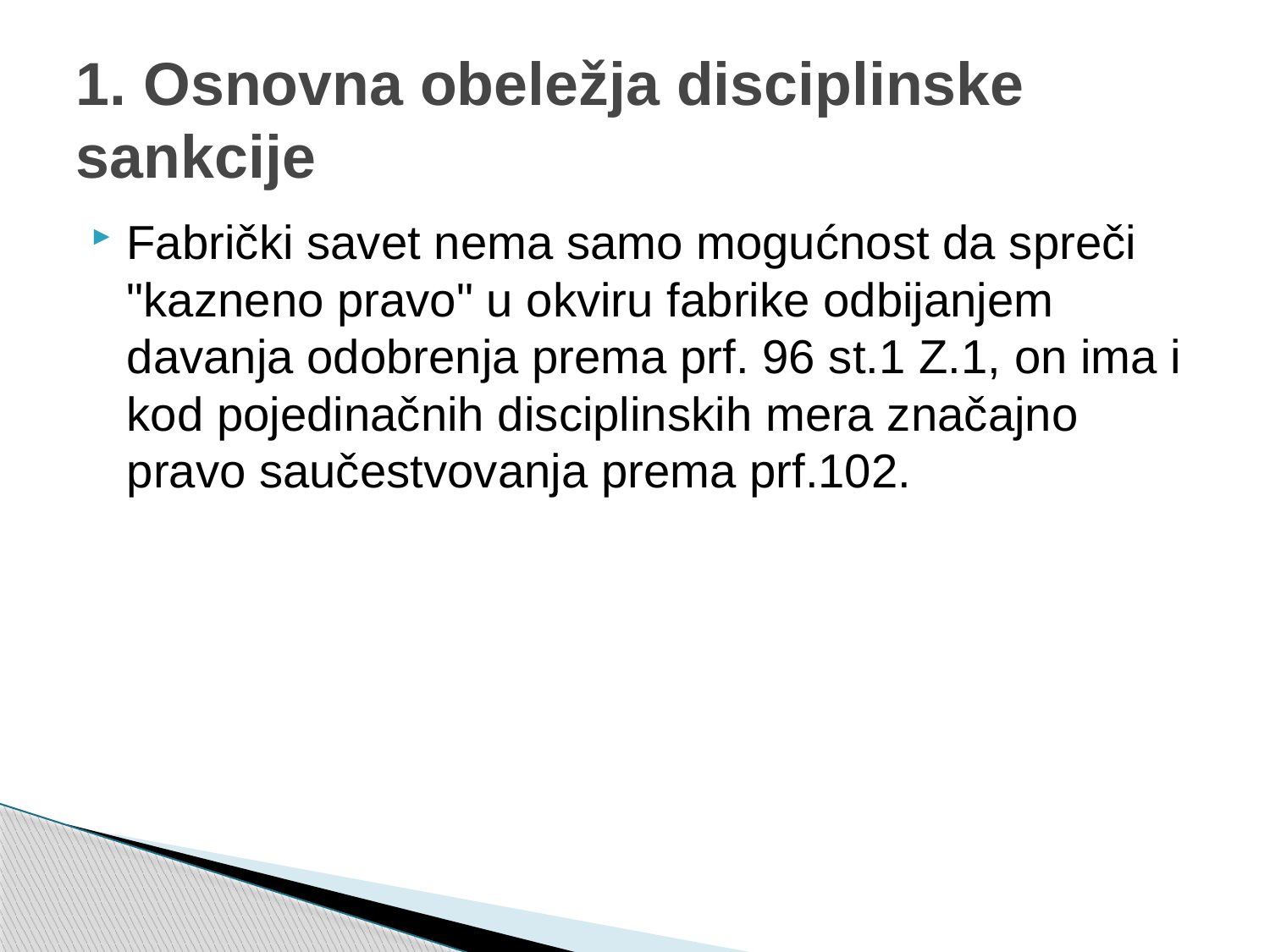

# 1. Osnovna obeležja disciplinske sankcije
Fabrički savet nema samo mogućnost da spreči "kazneno pravo" u okviru fabrike odbijanjem davanja odobrenja prema prf. 96 st.1 Z.1, on ima i kod pojedinačnih disciplinskih mera značajno pravo saučestvovanja prema prf.102.